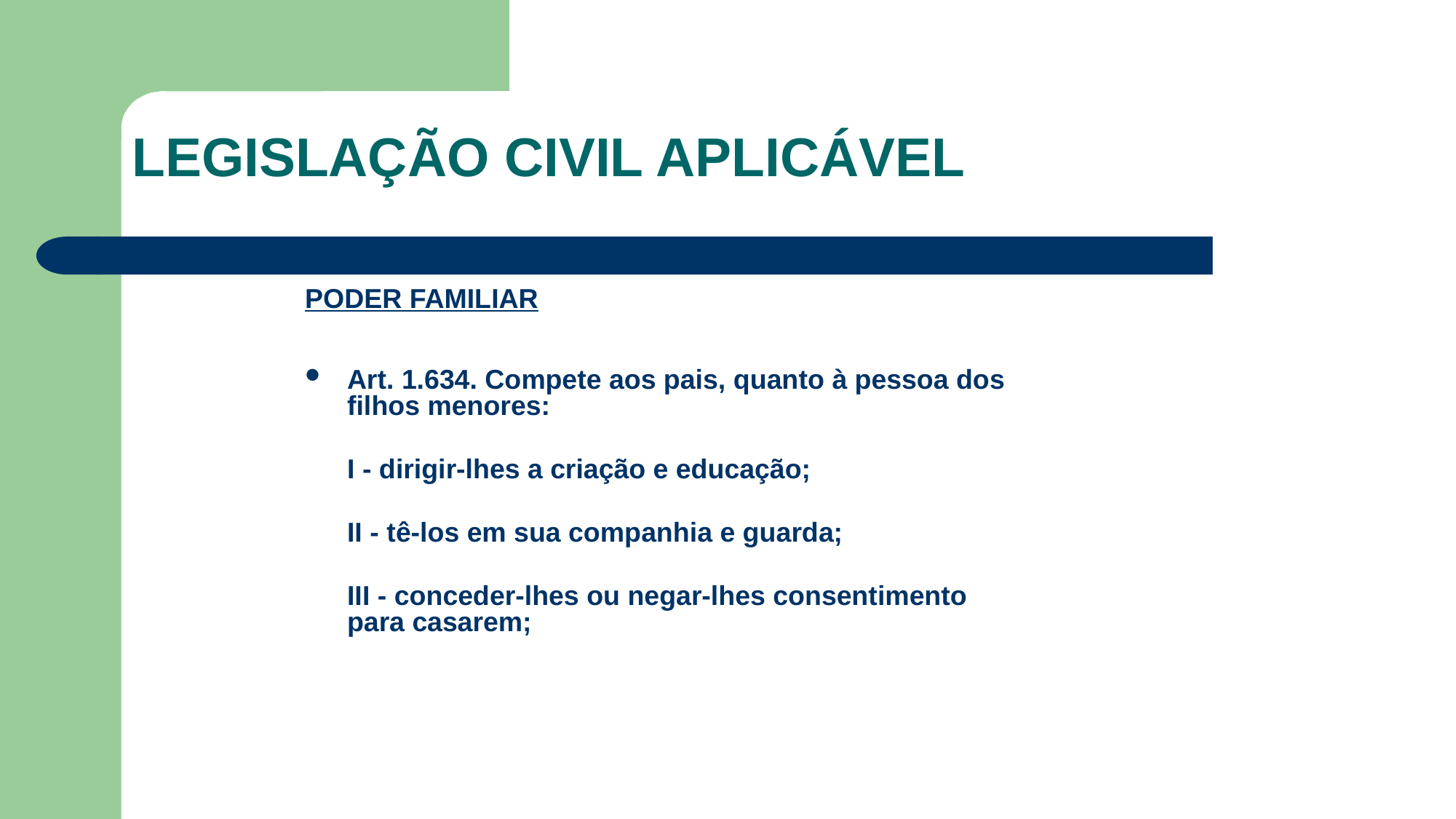

LEGISLAÇÃO CIVIL APLICÁVEL
PODER FAMILIAR

Art. 1.634. Compete aos pais, quanto à pessoa dos filhos menores:

	I - dirigir-lhes a criação e educação;

	II - tê-los em sua companhia e guarda;

	III - conceder-lhes ou negar-lhes consentimento para casarem;